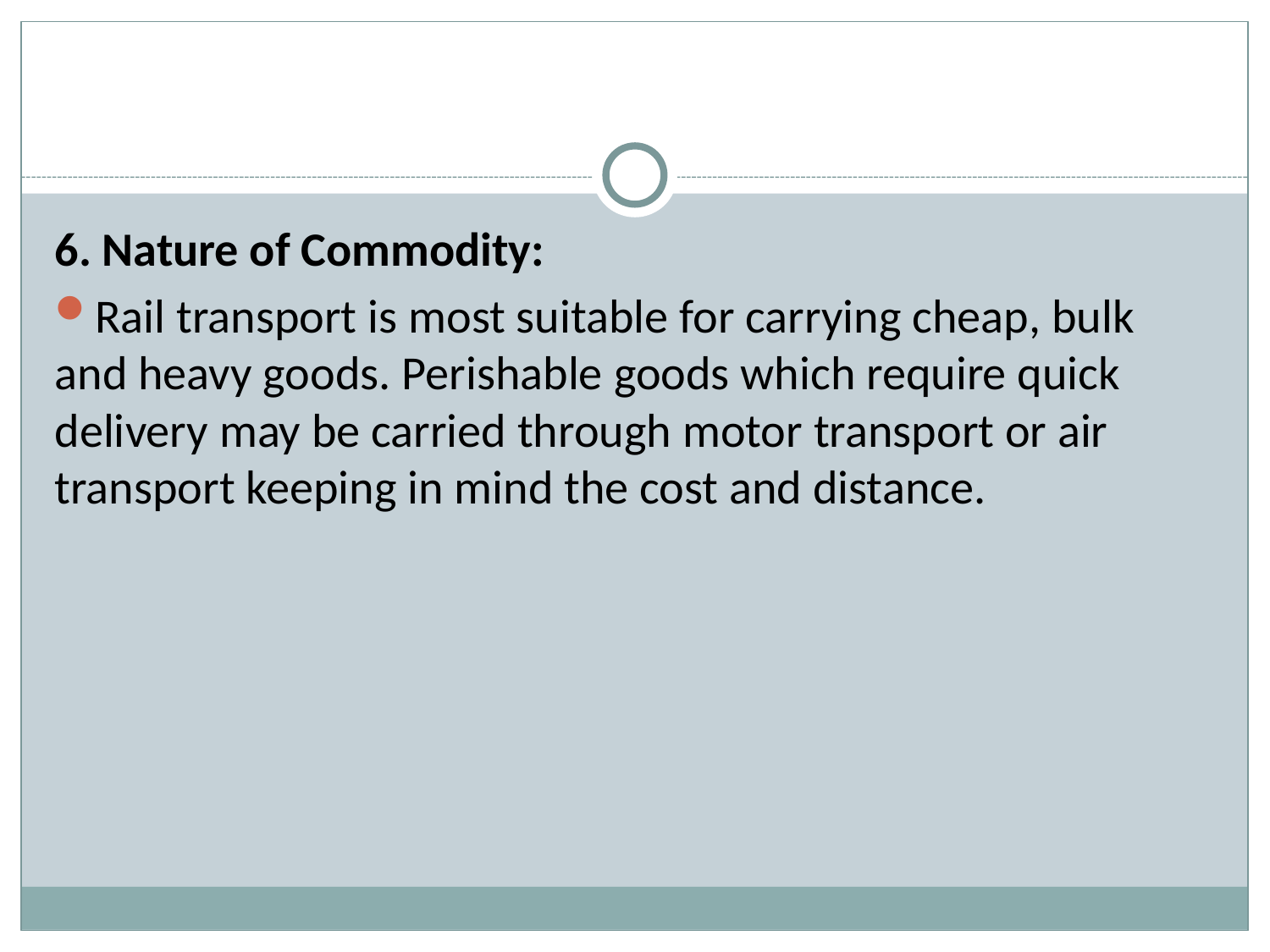

#
6. Nature of Commodity:
Rail transport is most suitable for carrying cheap, bulk and heavy goods. Perishable goods which require quick delivery may be carried through motor transport or air transport keeping in mind the cost and distance.